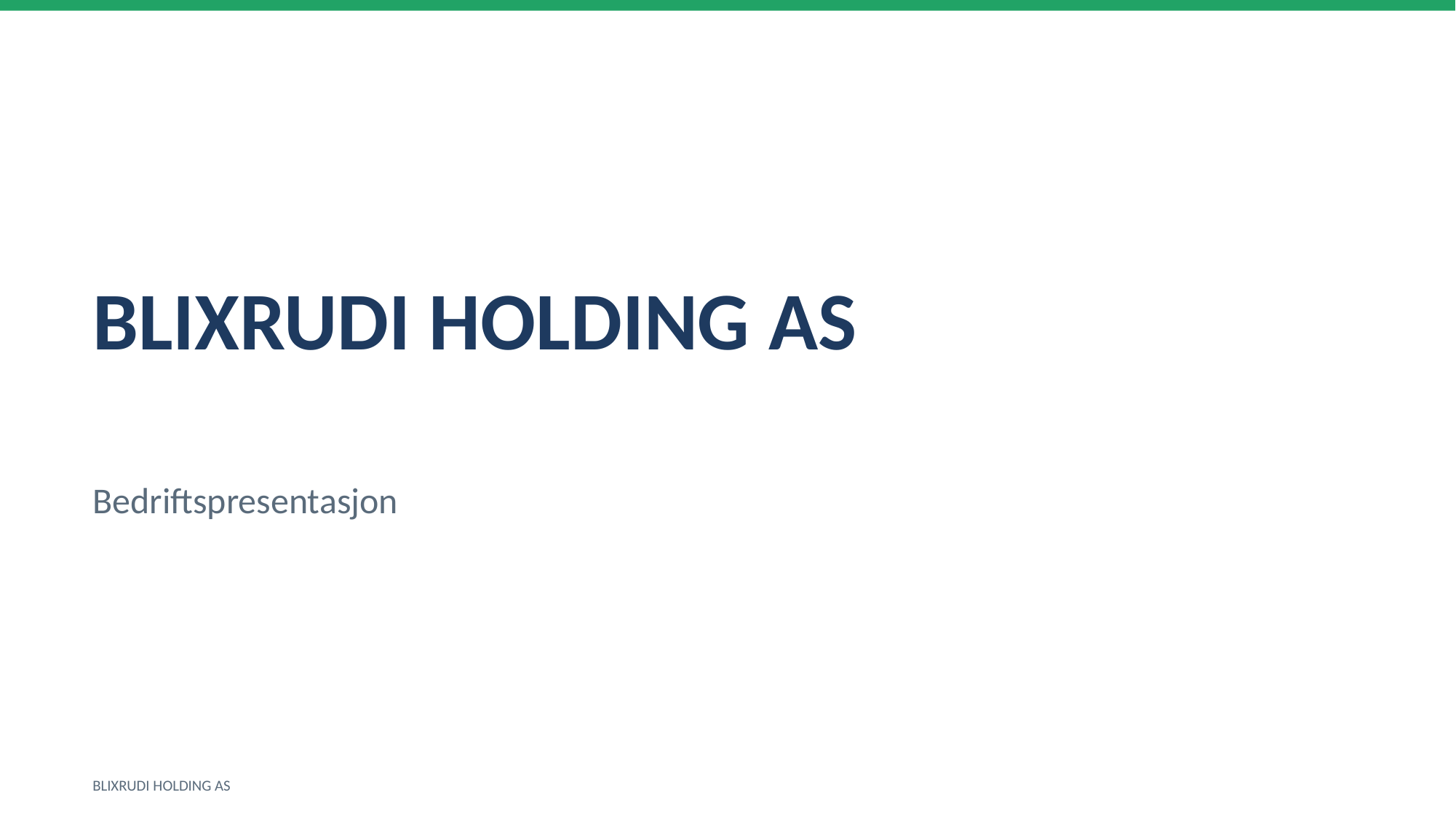

BLIXRUDI HOLDING AS
Bedriftspresentasjon
BLIXRUDI HOLDING AS